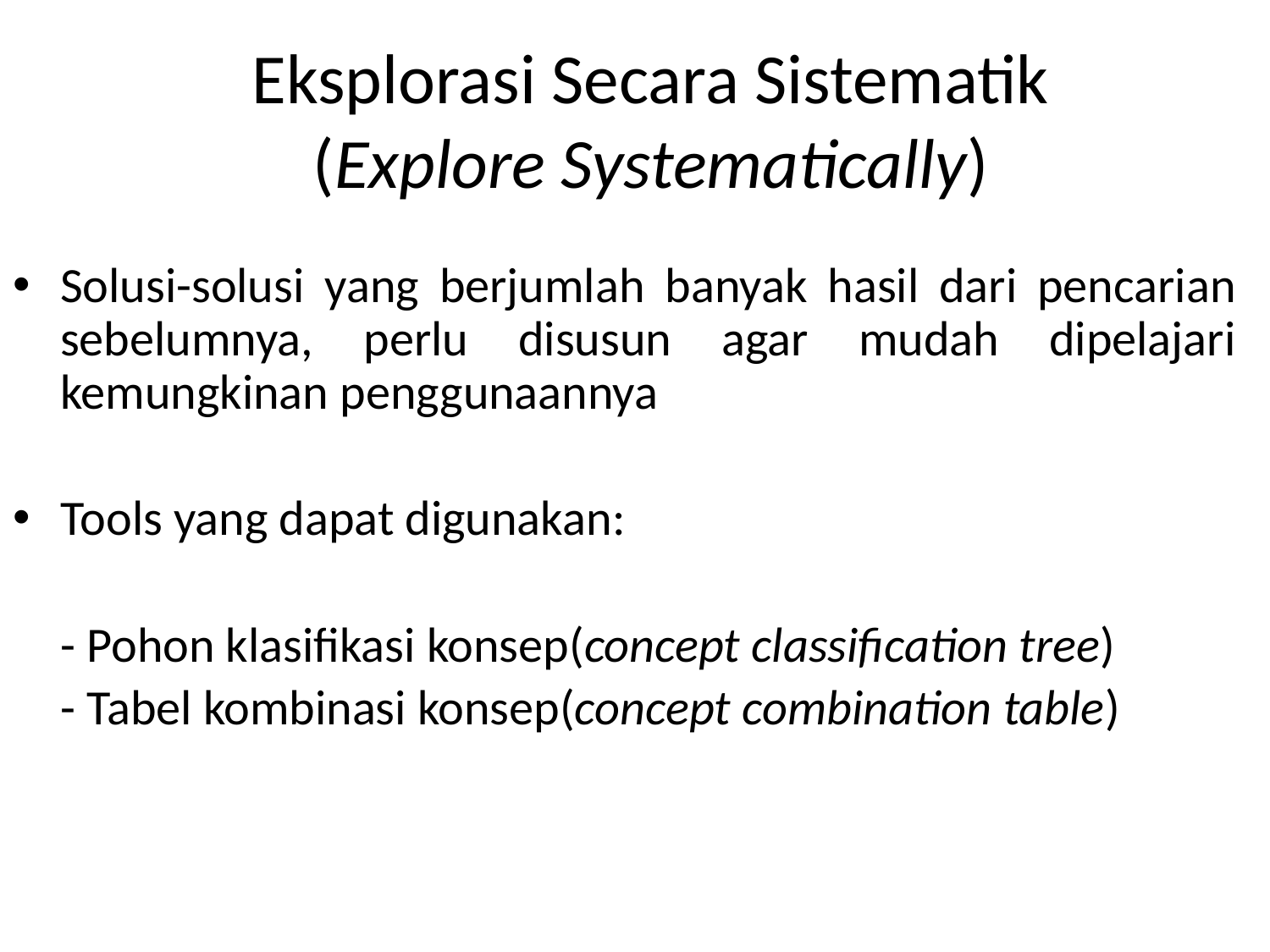

# Eksplorasi Secara Sistematik (Explore Systematically)
Solusi-solusi yang berjumlah banyak hasil dari pencarian sebelumnya, perlu disusun agar mudah dipelajari kemungkinan penggunaannya

Tools yang dapat digunakan:

	- Pohon klasifikasi konsep(concept classification tree)
	- Tabel kombinasi konsep(concept combination table)